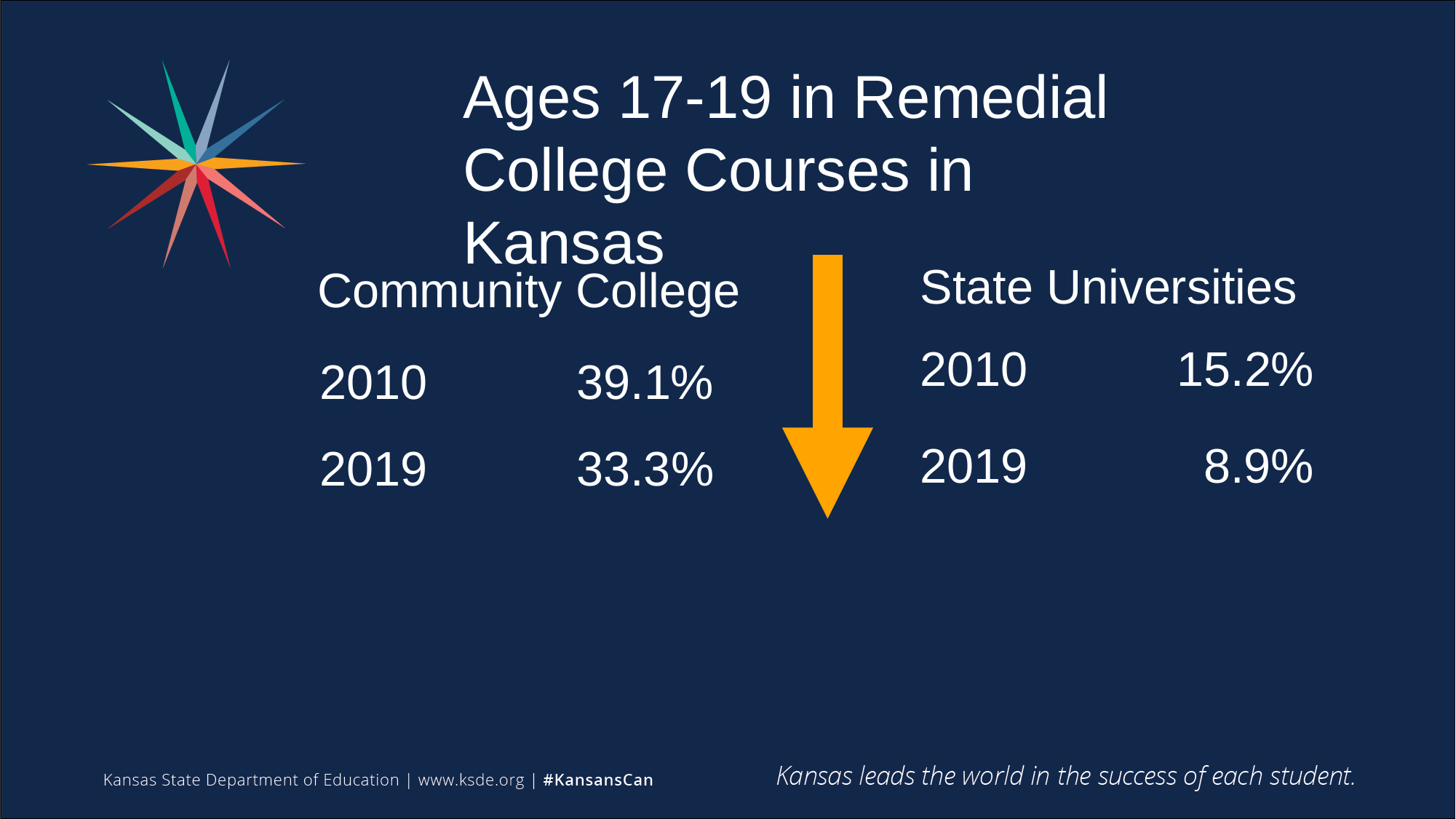

Ages 17-19 in Remedial
College Courses in Kansas
State Universities
Community College
2010	           15.2%
2010	           39.1%
2019	             8.9%
2019	           33.3%